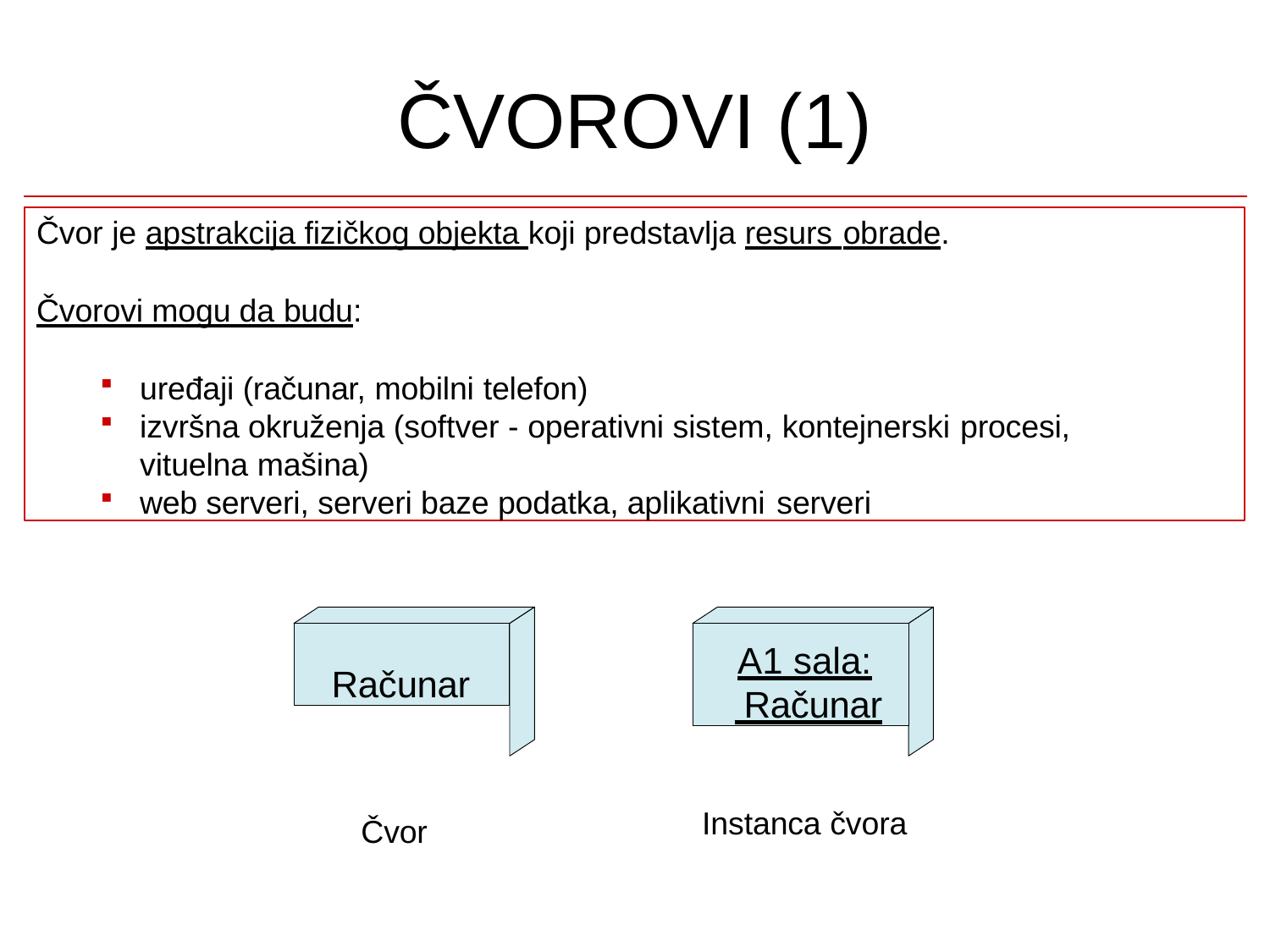

# ČVOROVI (1)

Čvor je apstrakcija fizičkog objekta koji predstavlja resurs obrade.

Čvorovi mogu da budu:

uređaji (računar, mobilni telefon)
izvršna okruženja (softver - operativni sistem, kontejnerski procesi,
vituelna mašina)
web serveri, serveri baze podatka, aplikativni serveri

Računar
A1 sala:
 Računar
Instanca čvora
Čvor